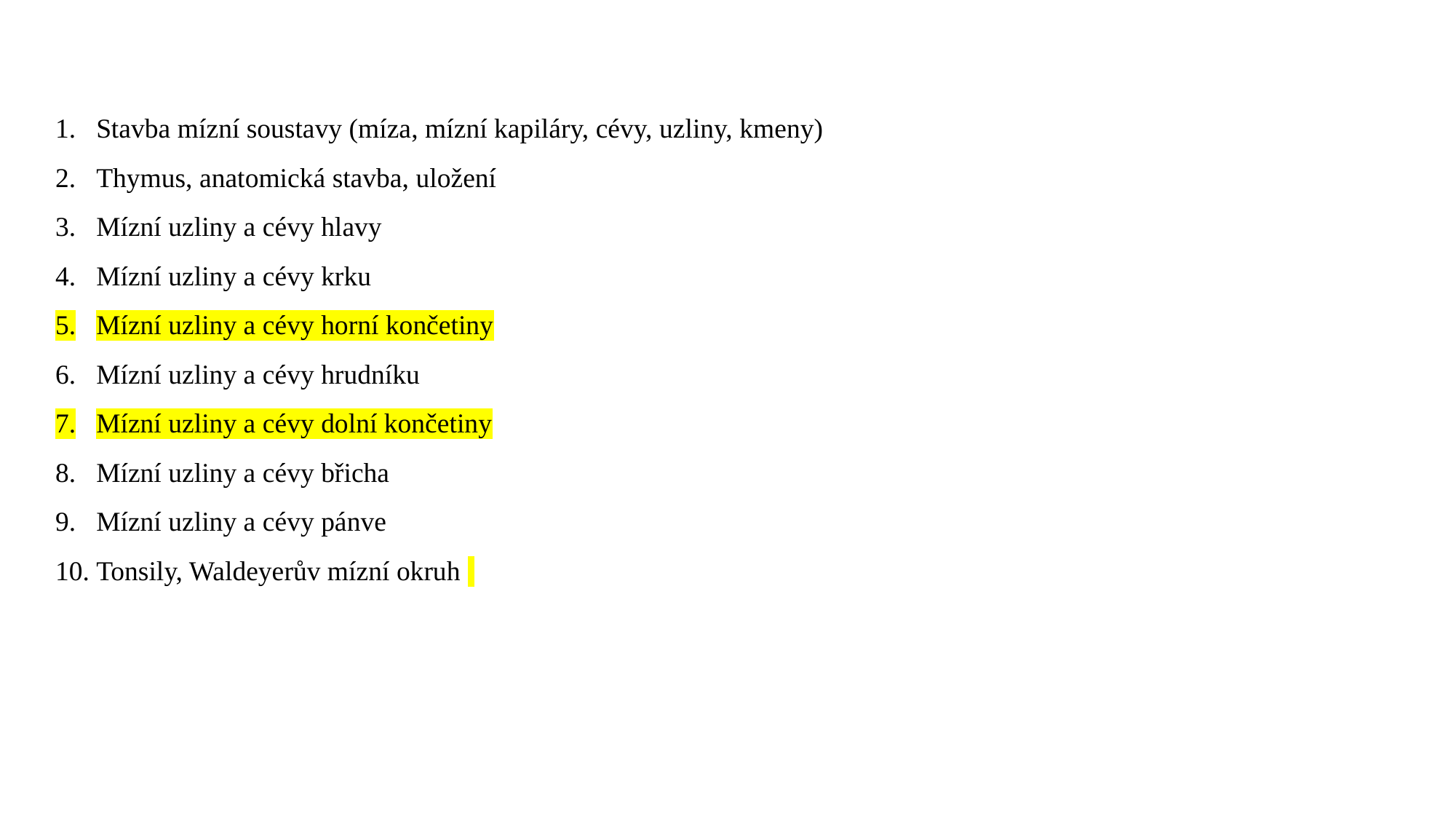

Stavba mízní soustavy (míza, mízní kapiláry, cévy, uzliny, kmeny)
Thymus, anatomická stavba, uložení
Mízní uzliny a cévy hlavy
Mízní uzliny a cévy krku
Mízní uzliny a cévy horní končetiny
Mízní uzliny a cévy hrudníku
Mízní uzliny a cévy dolní končetiny
Mízní uzliny a cévy břicha
Mízní uzliny a cévy pánve
Tonsily, Waldeyerův mízní okruh